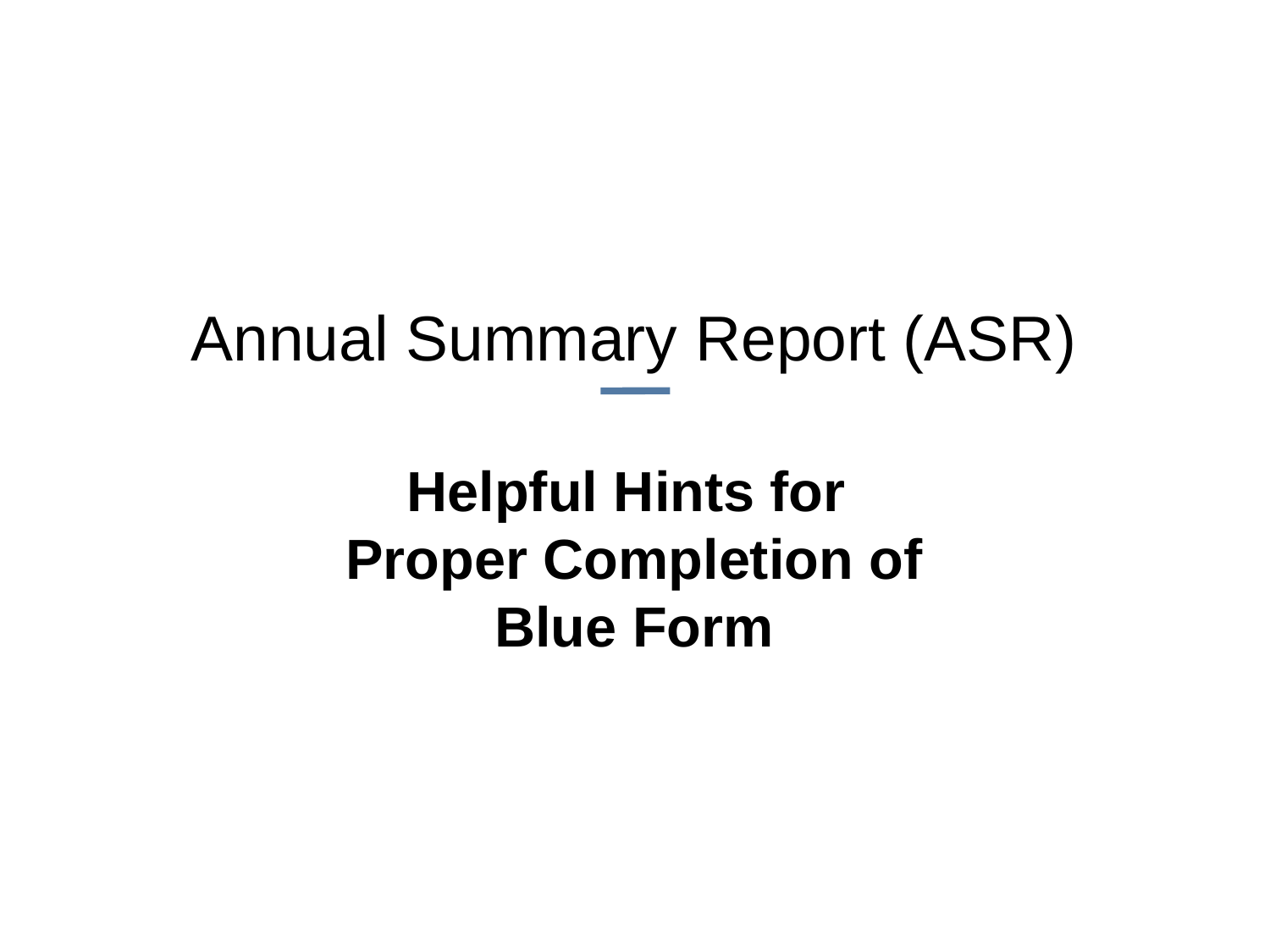

Annual Summary Report (ASR)
Helpful Hints for
Proper Completion of
Blue Form